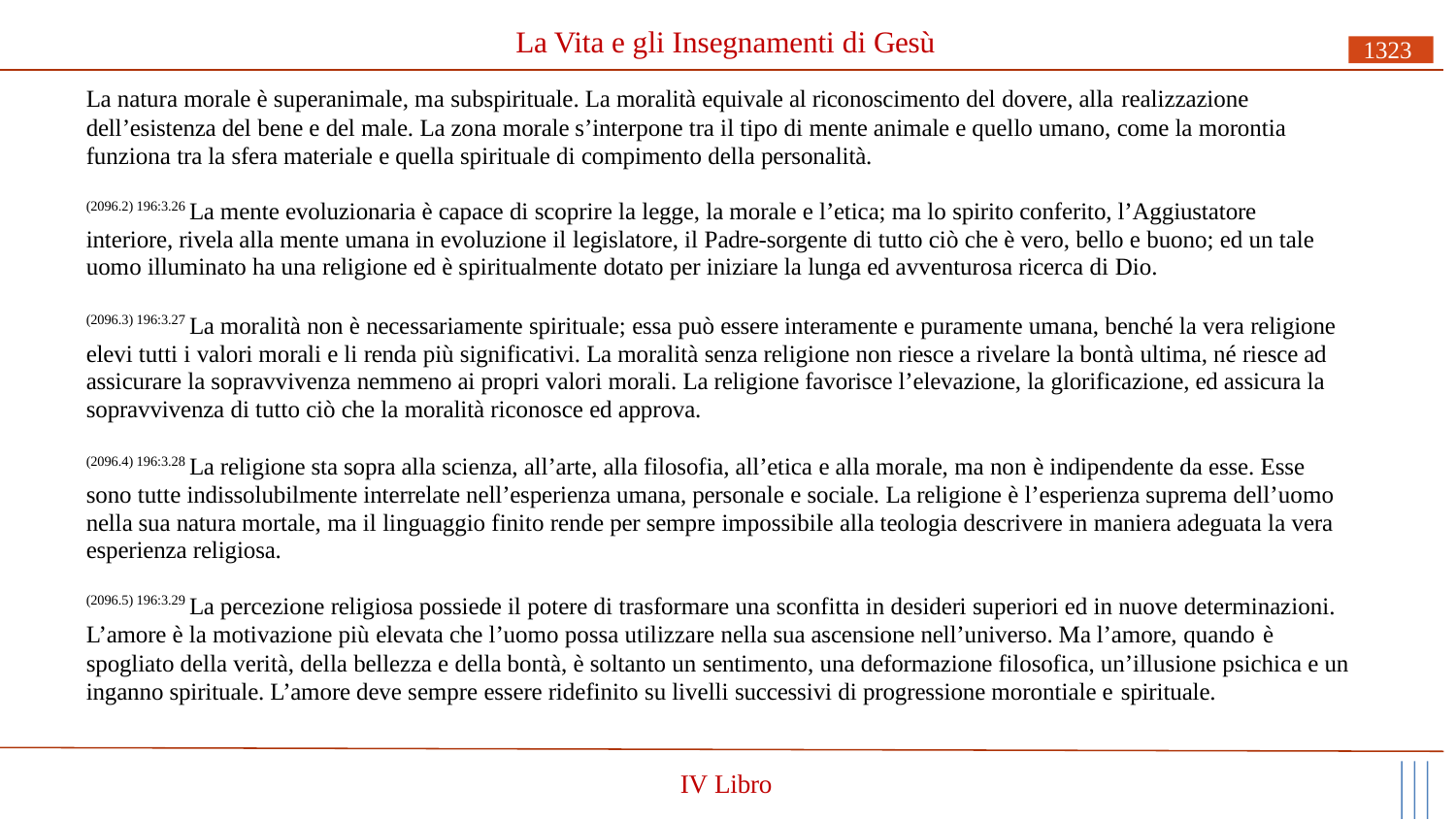

# La Vita e gli Insegnamenti di Gesù
1323

La natura morale è superanimale, ma subspirituale. La moralità equivale al riconoscimento del dovere, alla realizzazione
dell’esistenza del bene e del male. La zona morale s’interpone tra il tipo di mente animale e quello umano, come la morontia  funziona tra la sfera materiale e quella spirituale di compimento della personalità.

(2096.2) 196:3.26 La mente evoluzionaria è capace di scoprire la legge, la morale e l’etica; ma lo spirito conferito, l’Aggiustatore  interiore, rivela alla mente umana in evoluzione il legislatore, il Padre-sorgente di tutto ciò che è vero, bello e buono; ed un tale  uomo illuminato ha una religione ed è spiritualmente dotato per iniziare la lunga ed avventurosa ricerca di Dio.

(2096.3) 196:3.27 La moralità non è necessariamente spirituale; essa può essere interamente e puramente umana, benché la vera religione  elevi tutti i valori morali e li renda più significativi. La moralità senza religione non riesce a rivelare la bontà ultima, né riesce ad  assicurare la sopravvivenza nemmeno ai propri valori morali. La religione favorisce l’elevazione, la glorificazione, ed assicura la  sopravvivenza di tutto ciò che la moralità riconosce ed approva.

(2096.4) 196:3.28 La religione sta sopra alla scienza, all’arte, alla filosofia, all’etica e alla morale, ma non è indipendente da esse. Esse  sono tutte indissolubilmente interrelate nell’esperienza umana, personale e sociale. La religione è l’esperienza suprema dell’uomo  nella sua natura mortale, ma il linguaggio finito rende per sempre impossibile alla teologia descrivere in maniera adeguata la vera  esperienza religiosa.

(2096.5) 196:3.29 La percezione religiosa possiede il potere di trasformare una sconfitta in desideri superiori ed in nuove determinazioni.
L’amore è la motivazione più elevata che l’uomo possa utilizzare nella sua ascensione nell’universo. Ma l’amore, quando è
spogliato della verità, della bellezza e della bontà, è soltanto un sentimento, una deformazione filosofica, un’illusione psichica e un  inganno spirituale. L’amore deve sempre essere ridefinito su livelli successivi di progressione morontiale e spirituale.

IV Libro